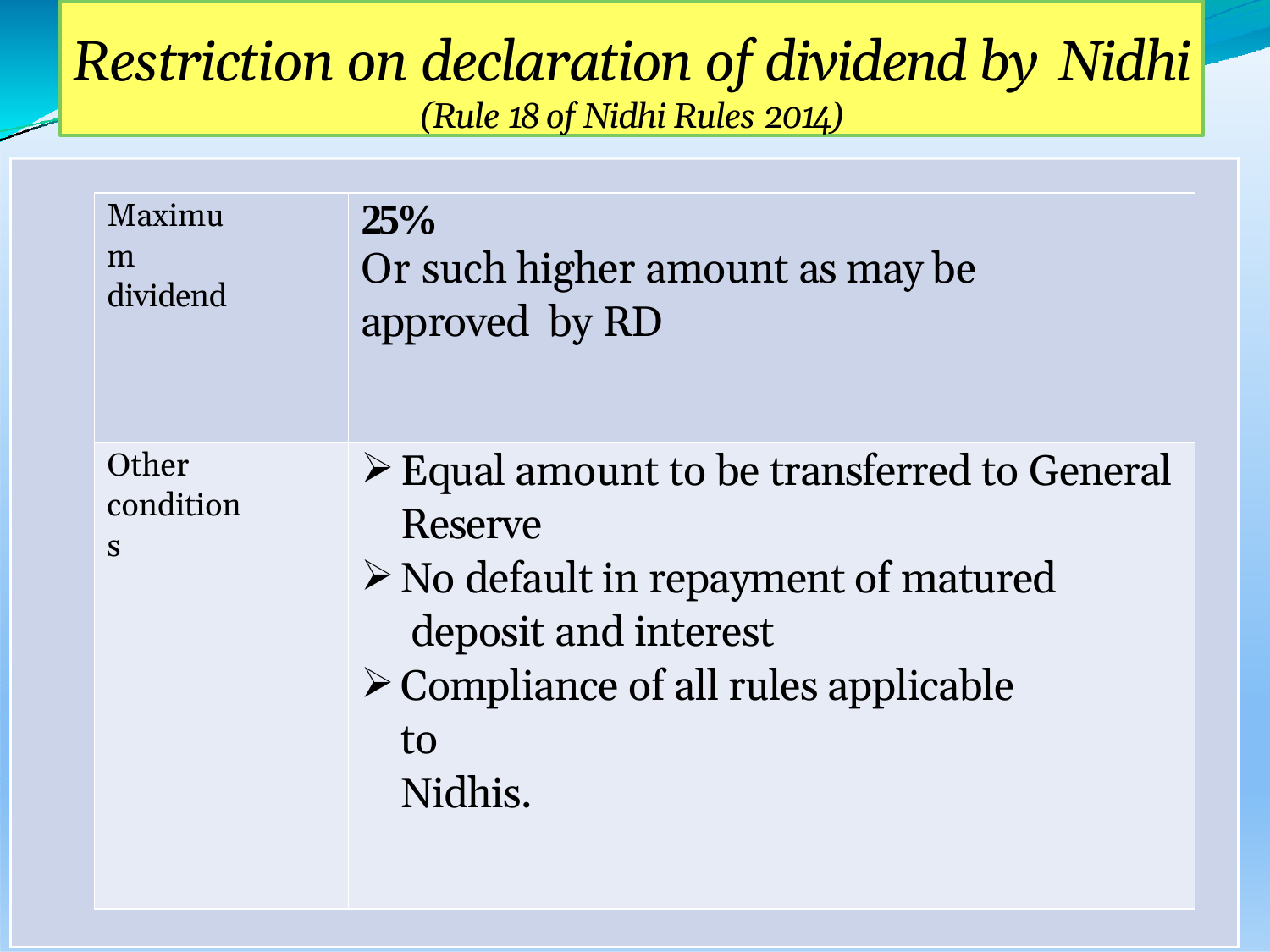

Restriction on declaration of dividend by Nidhi
(Rule 18 of Nidhi Rules 2014)
| Maximum dividend | 25% Or such higher amount as may be approved by RD |
| --- | --- |
| Other conditions | Equal amount to be transferred to General Reserve No default in repayment of matured deposit and interest Compliance of all rules applicable to Nidhis. |